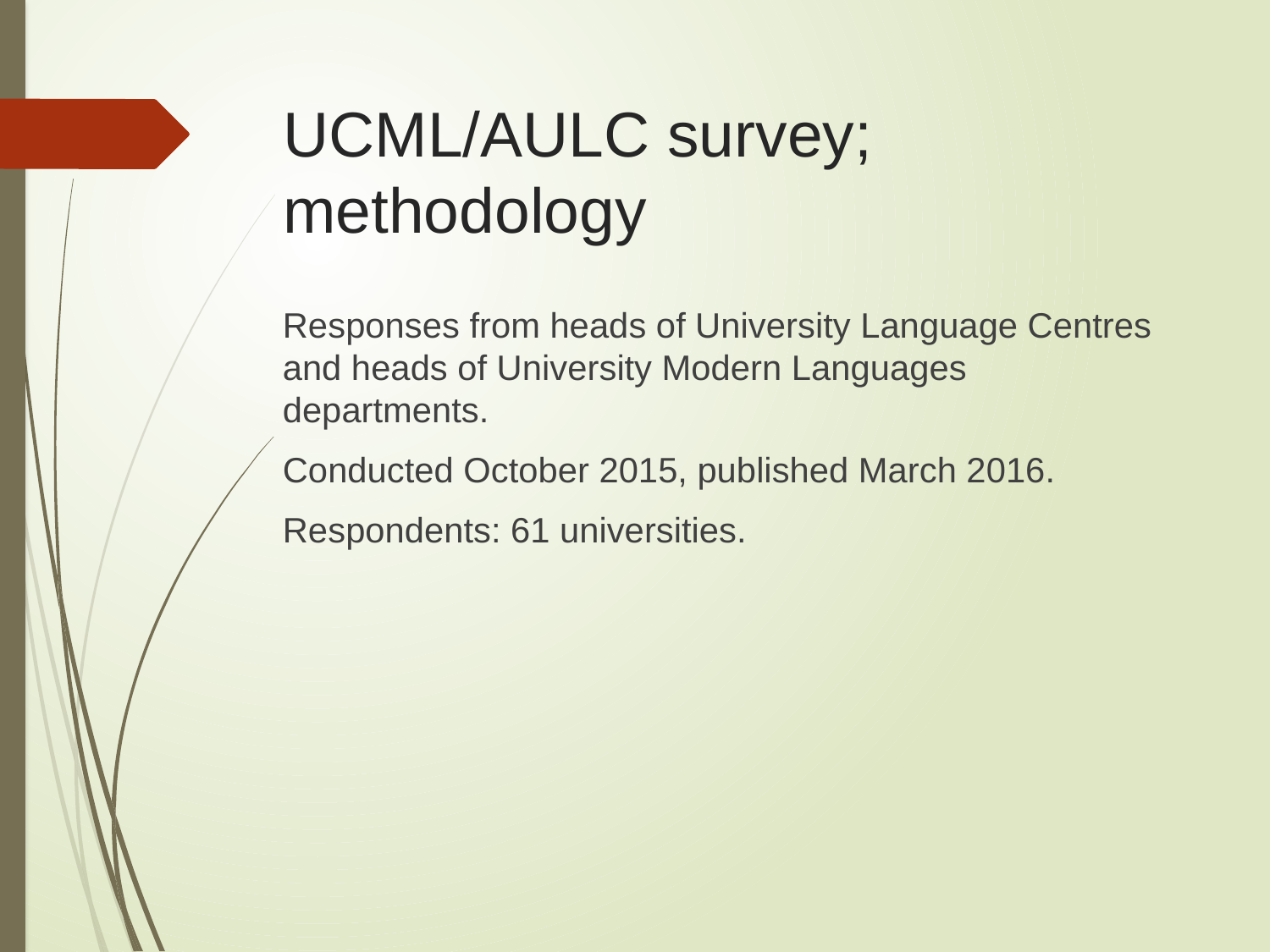

# UCML/AULC survey; methodology
Responses from heads of University Language Centres and heads of University Modern Languages departments.
Conducted October 2015, published March 2016.
Respondents: 61 universities.